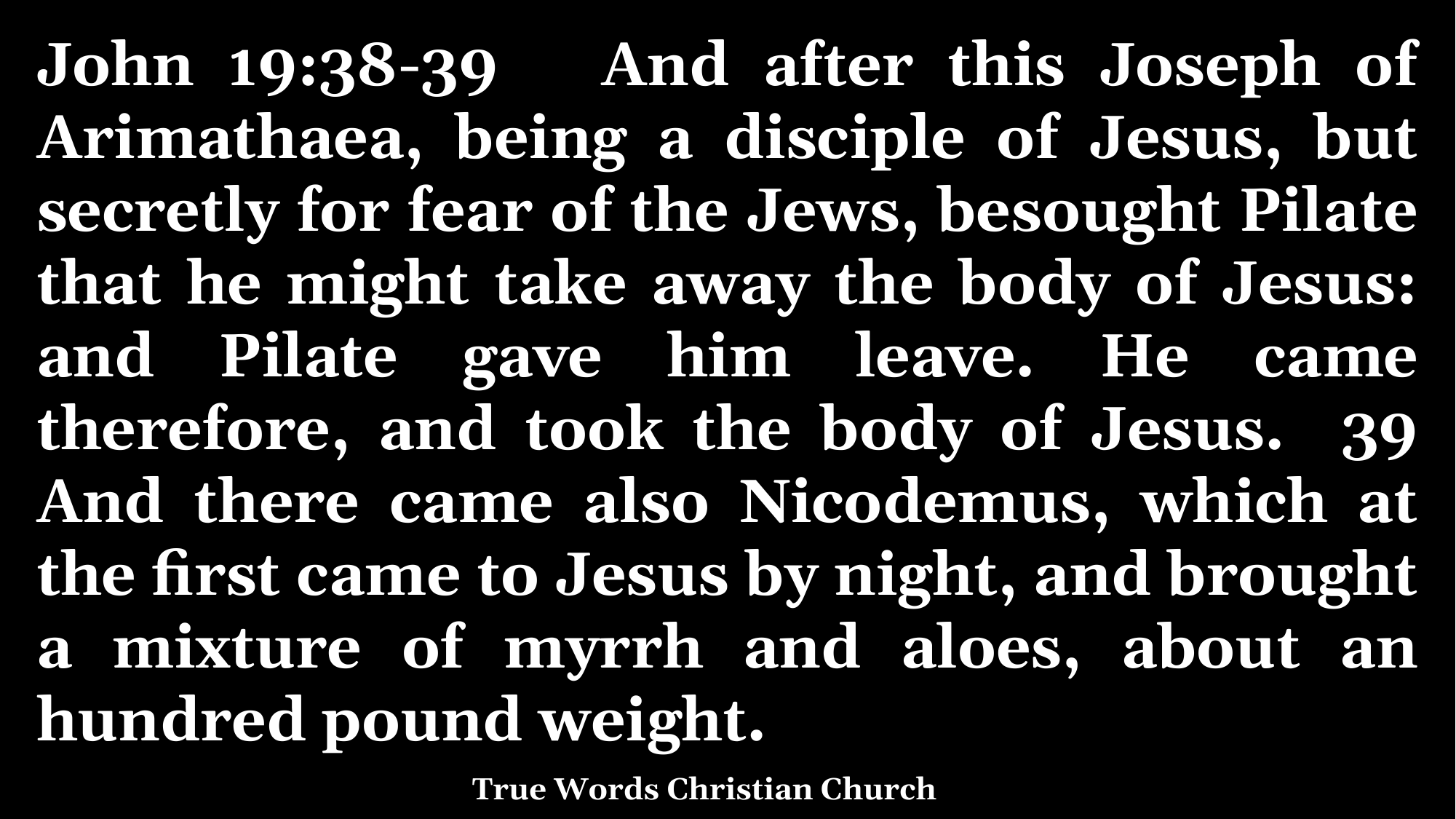

John 19:38-39   And after this Joseph of Arimathaea, being a disciple of Jesus, but secretly for fear of the Jews, besought Pilate that he might take away the body of Jesus: and Pilate gave him leave. He came therefore, and took the body of Jesus.  39 And there came also Nicodemus, which at the first came to Jesus by night, and brought a mixture of myrrh and aloes, about an hundred pound weight.
True Words Christian Church